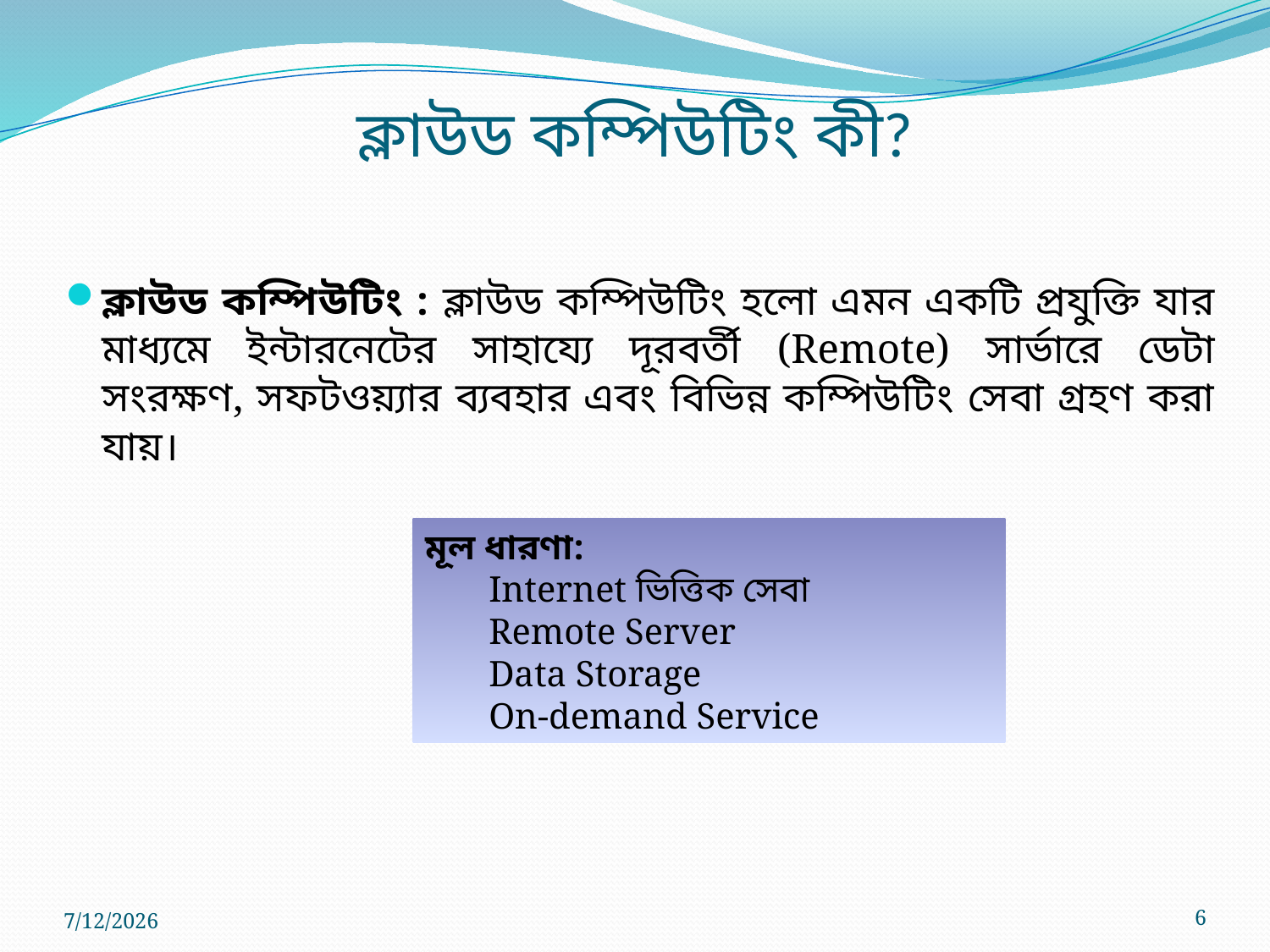

ক্লাউড কম্পিউটিং কী?
ক্লাউড কম্পিউটিং : ক্লাউড কম্পিউটিং হলো এমন একটি প্রযুক্তি যার মাধ্যমে ইন্টারনেটের সাহায্যে দূরবর্তী (Remote) সার্ভারে ডেটা সংরক্ষণ, সফটওয়্যার ব্যবহার এবং বিভিন্ন কম্পিউটিং সেবা গ্রহণ করা যায়।

মূল ধারণা:
Internet ভিত্তিক সেবা
Remote Server
Data Storage
On-demand Service
7/12/2026
6